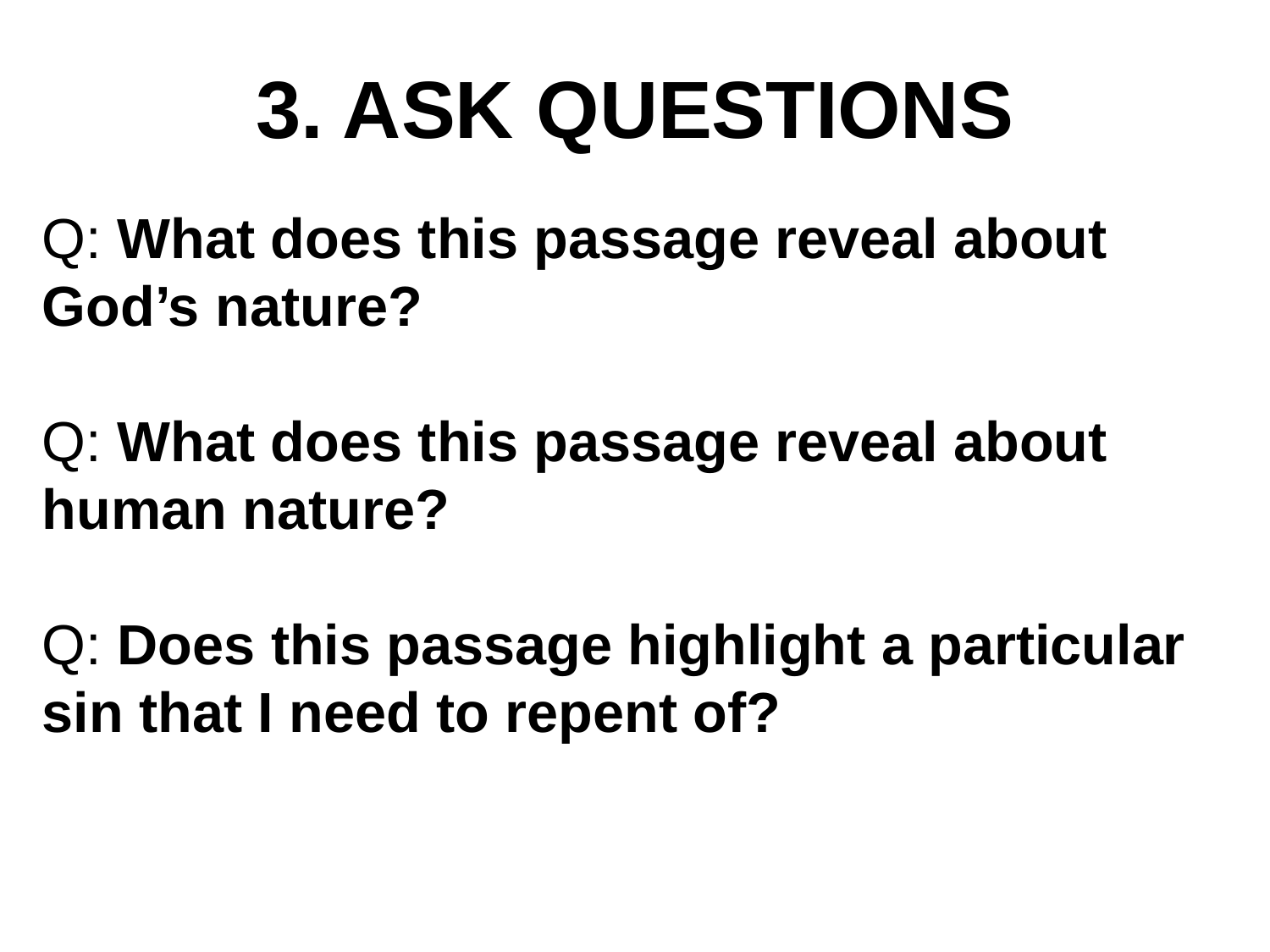

3. ASK QUESTIONS
Q: What does this passage reveal about God’s nature?

Q: What does this passage reveal about human nature?

Q: Does this passage highlight a particular sin that I need to repent of?